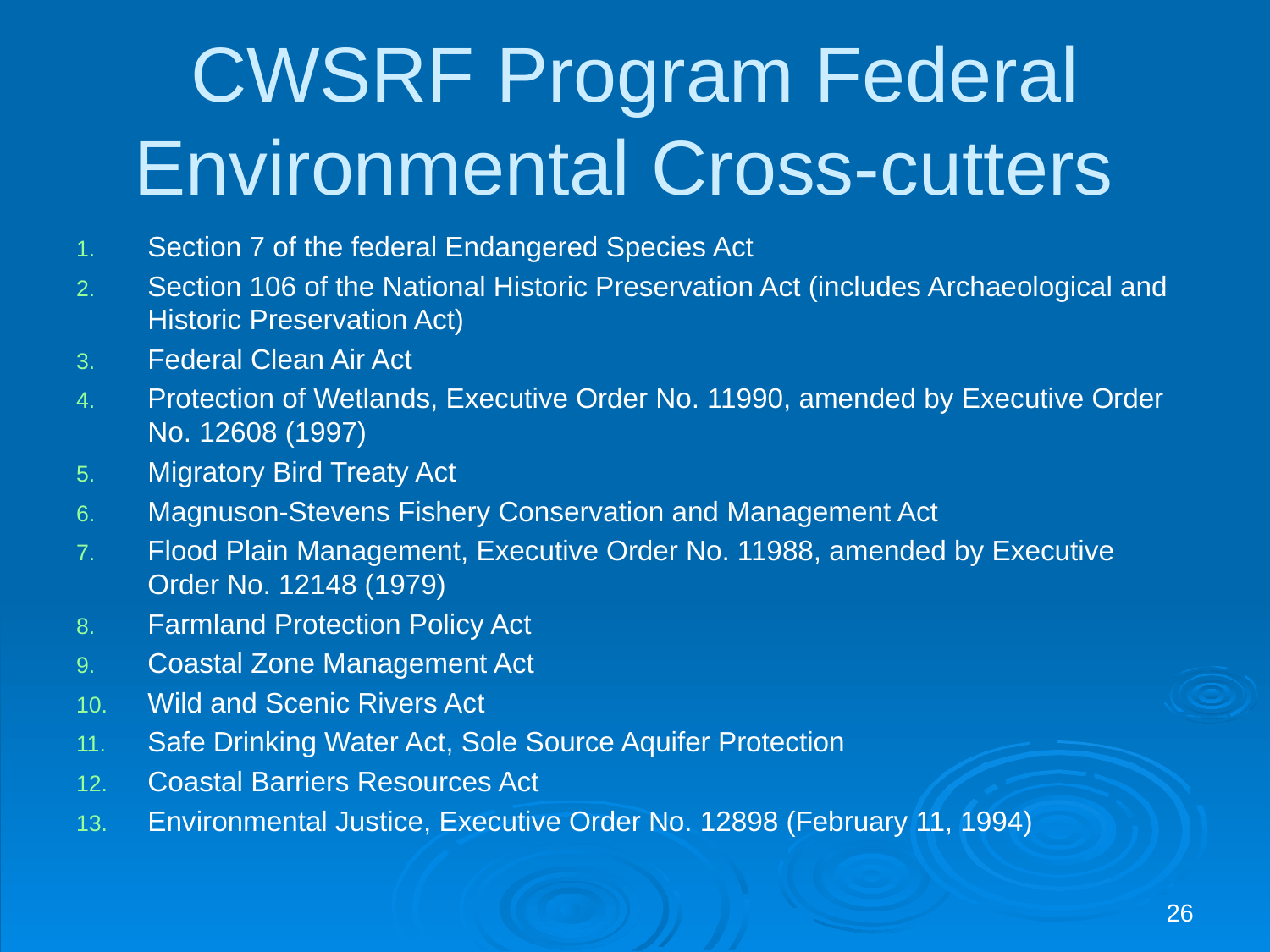

# CWSRF Program Federal Environmental Cross-cutters
Section 7 of the federal Endangered Species Act
Section 106 of the National Historic Preservation Act (includes Archaeological and Historic Preservation Act)
Federal Clean Air Act
Protection of Wetlands, Executive Order No. 11990, amended by Executive Order No. 12608 (1997)
Migratory Bird Treaty Act
Magnuson-Stevens Fishery Conservation and Management Act
Flood Plain Management, Executive Order No. 11988, amended by Executive Order No. 12148 (1979)
Farmland Protection Policy Act
Coastal Zone Management Act
Wild and Scenic Rivers Act
Safe Drinking Water Act, Sole Source Aquifer Protection
Coastal Barriers Resources Act
Environmental Justice, Executive Order No. 12898 (February 11, 1994)

26